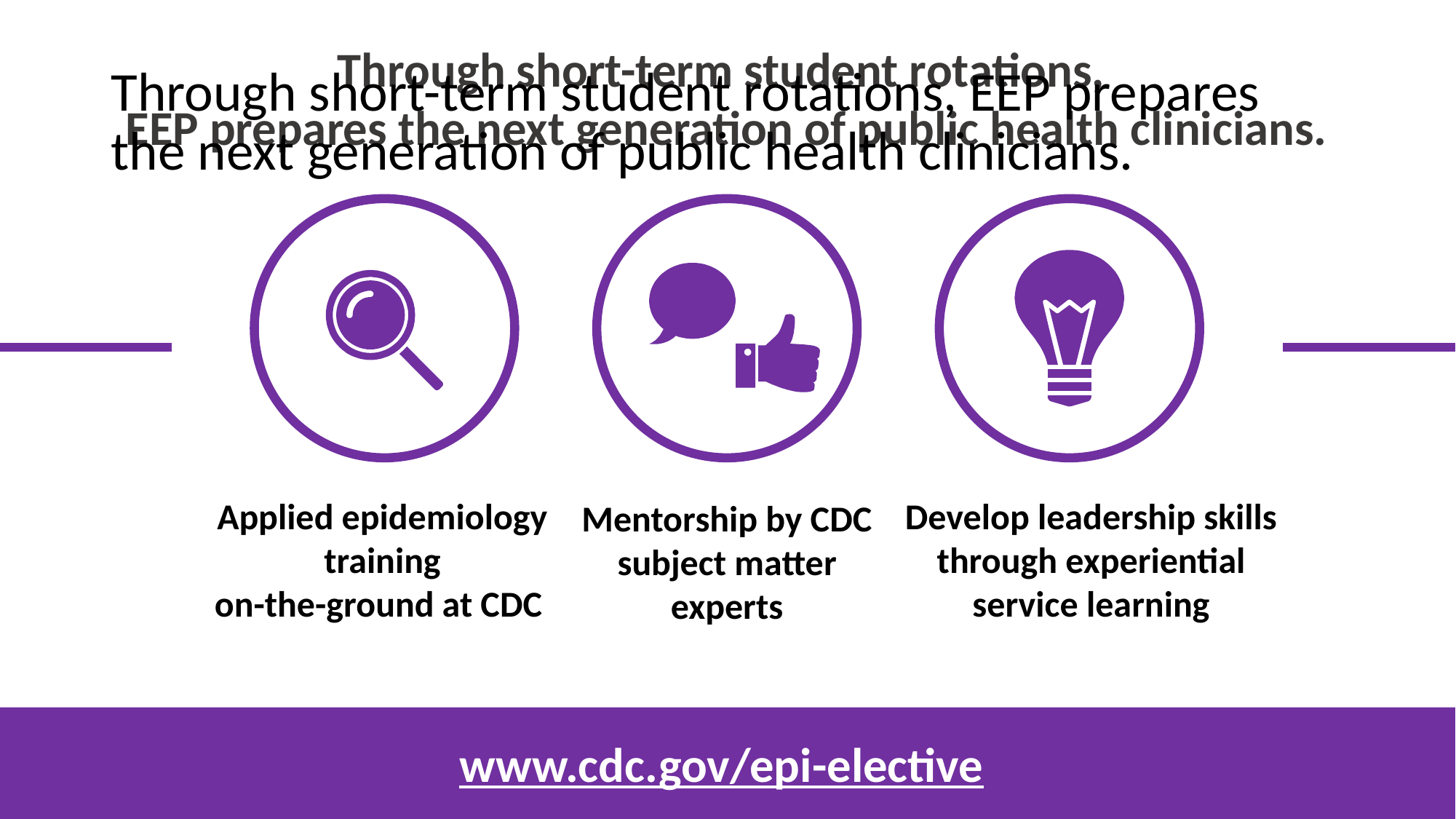

Through short-term student rotations, EEP prepares the next generation of public health clinicians.
Through short-term student rotations,
EEP prepares the next generation of public health clinicians.

Applied epidemiology training
on-the-ground at CDC
Develop leadership skills through experiential service learning
Mentorship by CDC
subject matter experts

www.cdc.gov/epi-elective